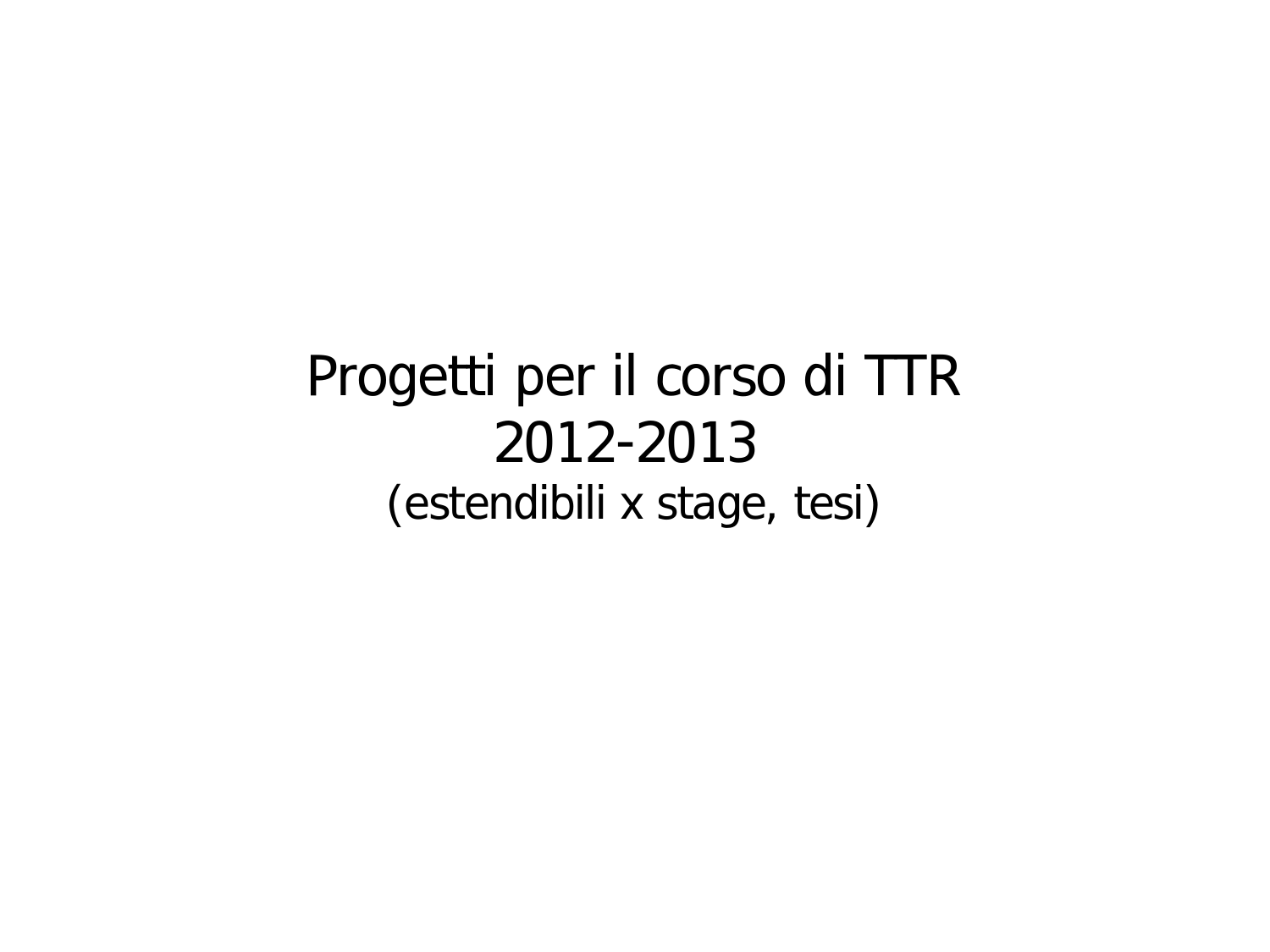

# Progetti per il corso di TTR 2012-2013 (estendibili x stage, tesi)